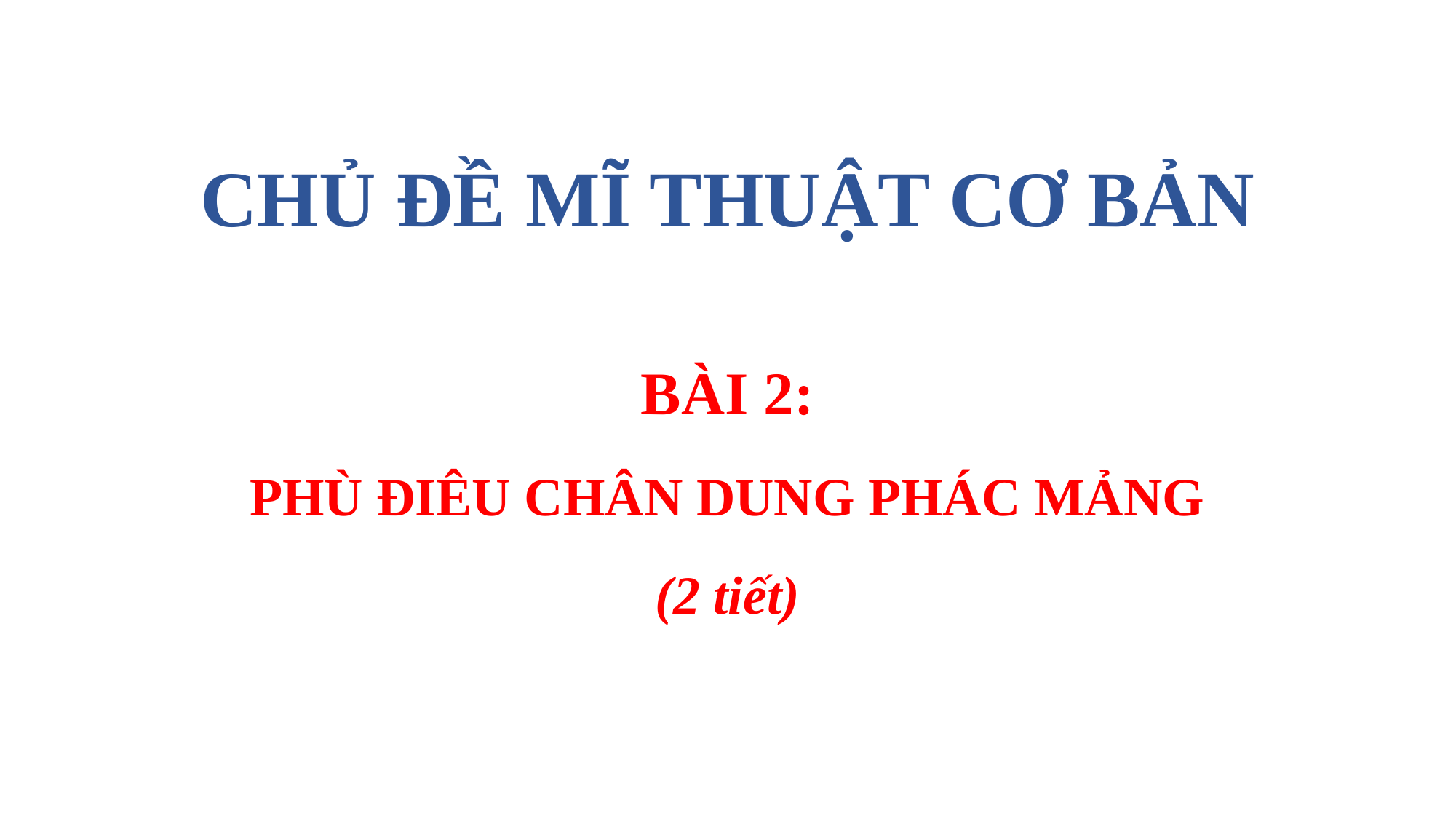

# CHỦ ĐỀ MĨ THUẬT CƠ BẢN
BÀI 2:
PHÙ ĐIÊU CHÂN DUNG PHÁC MẢNG
(2 tiết)